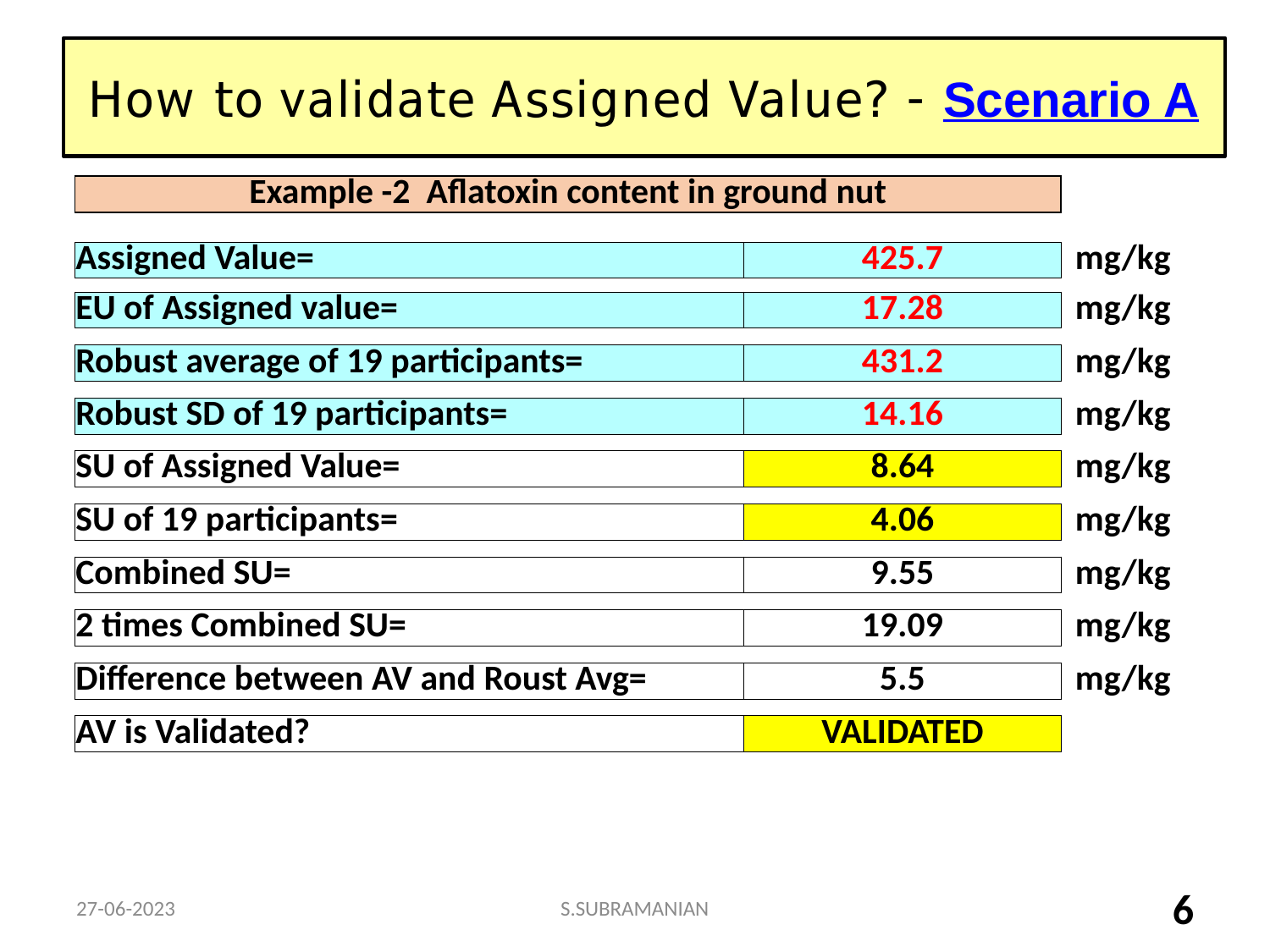

# How to validate Assigned Value? - Scenario A
| Example -2 Aflatoxin content in ground nut |  |  |  |  |  |  |
| --- | --- | --- | --- | --- | --- | --- |
|  |  |  |  |  |  |  |
| Assigned Value= |  |  |  |  | 425.7 | mg/kg |
|  |  |  |  |  |  |  |
| EU of Assigned value= |  |  |  |  | 17.28 | mg/kg |
|  |  |  |  |  |  |  |
| Robust average of 19 participants= |  |  |  |  | 431.2 | mg/kg |
|  |  |  |  |  |  |  |
| Robust SD of 19 participants= |  |  |  |  | 14.16 | mg/kg |
|  |  |  |  |  |  |  |
| SU of Assigned Value= |  |  |  |  | 8.64 | mg/kg |
|  |  |  |  |  |  |  |
| SU of 19 participants= |  |  |  |  | 4.06 | mg/kg |
|  |  |  |  |  |  |  |
| Combined SU= |  |  |  |  | 9.55 | mg/kg |
|  |  |  |  |  |  |  |
| 2 times Combined SU= |  |  |  |  | 19.09 | mg/kg |
|  |  |  |  |  |  |  |
| Difference between AV and Roust Avg= |  |  |  |  | 5.5 | mg/kg |
|  |  |  |  |  |  |  |
| AV is Validated? |  |  |  |  | VALIDATED |  |
27-06-2023
S.SUBRAMANIAN
6